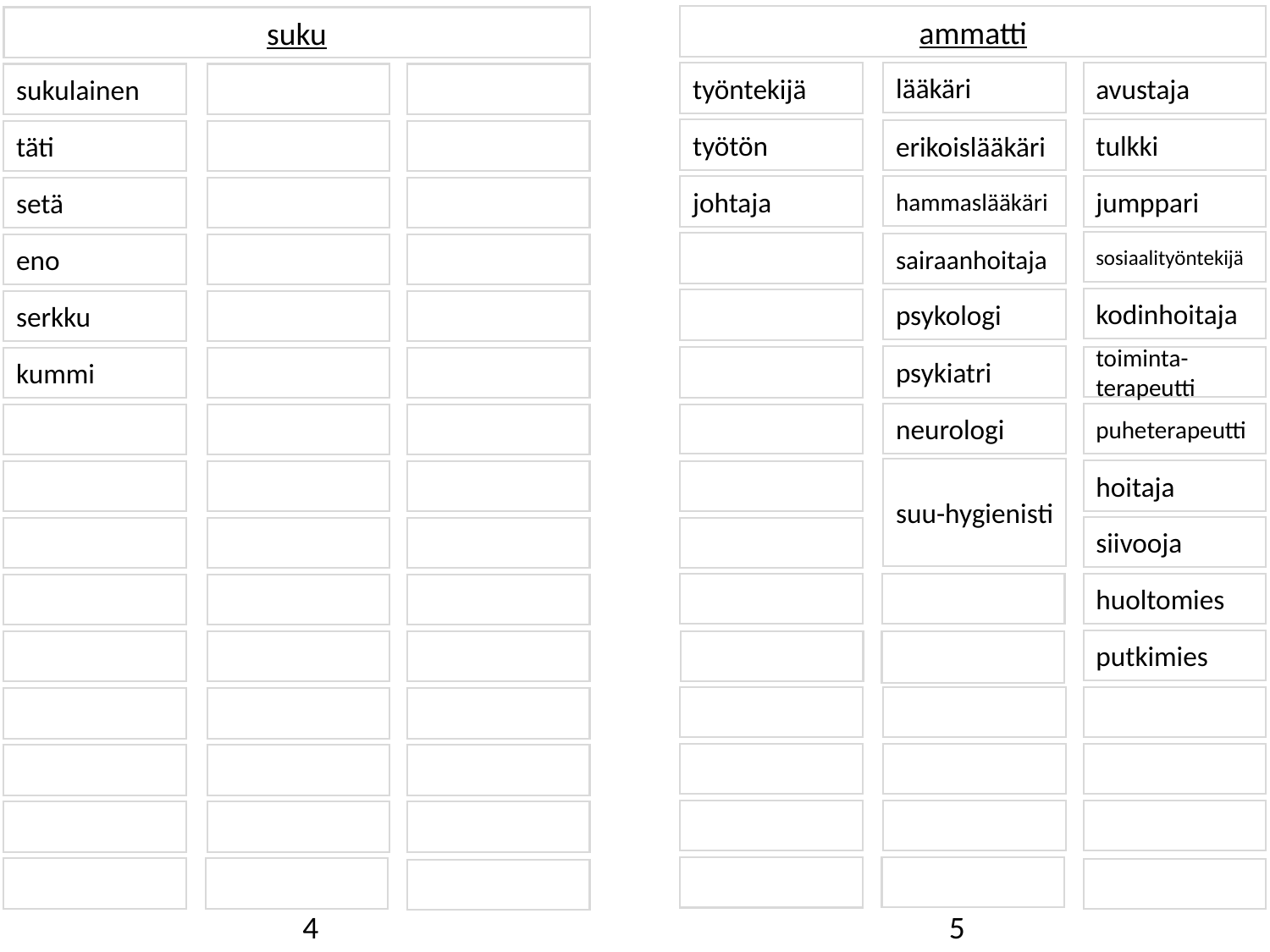

ammatti
suku
lääkäri
työntekijä
avustaja
sukulainen

työtön
tulkki
erikoislääkäri
täti

johtaja
hammaslääkäri
jumppari
setä

sosiaalityöntekijä

sairaanhoitaja
eno

kodinhoitaja
psykologi

serkku

psykiatri

toiminta-terapeutti
kummi

neurologi
puheterapeutti

suu-hygienisti
hoitaja

siivooja

huoltomies

putkimies

4
5